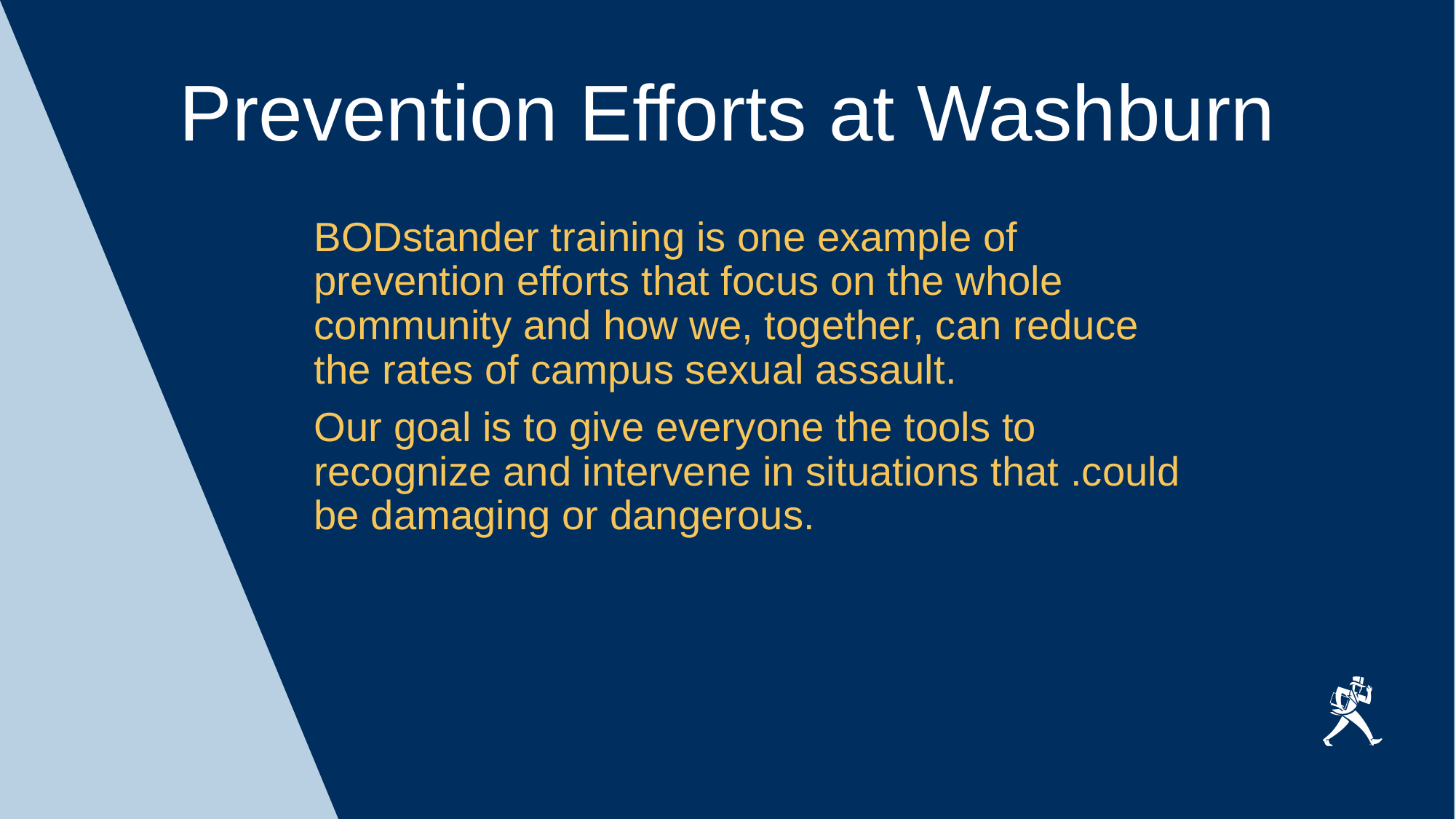

# Prevention Efforts at Washburn
BODstander training is one example of prevention efforts that focus on the whole community and how we, together, can reduce the rates of campus sexual assault.
Our goal is to give everyone the tools to recognize and intervene in situations that .could be damaging or dangerous.